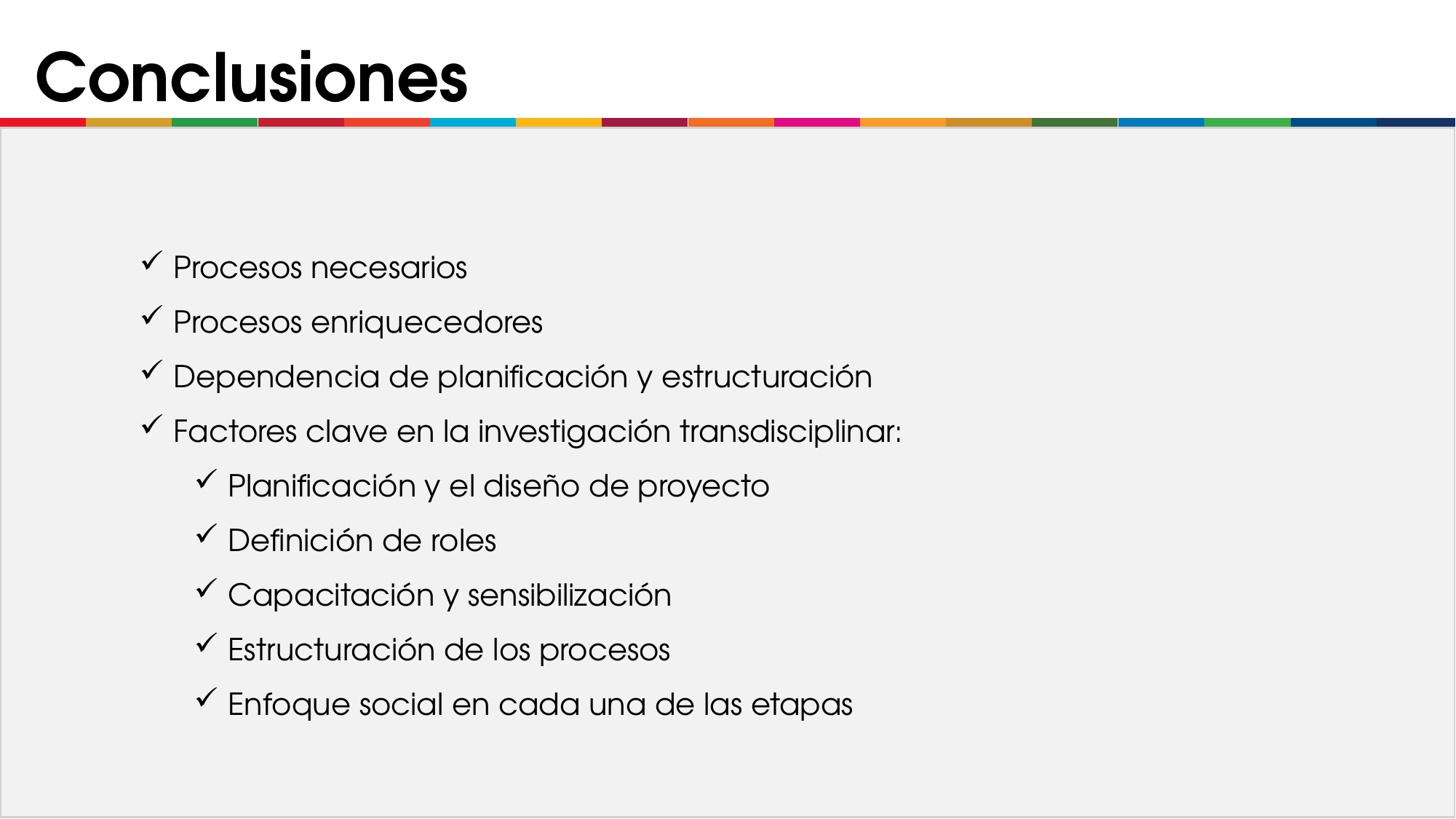

# Conclusiones

Procesos necesarios
Procesos enriquecedores
Dependencia de planificación y estructuración
Factores clave en la investigación transdisciplinar:
Planificación y el diseño de proyecto
Definición de roles
Capacitación y sensibilización
Estructuración de los procesos
Enfoque social en cada una de las etapas